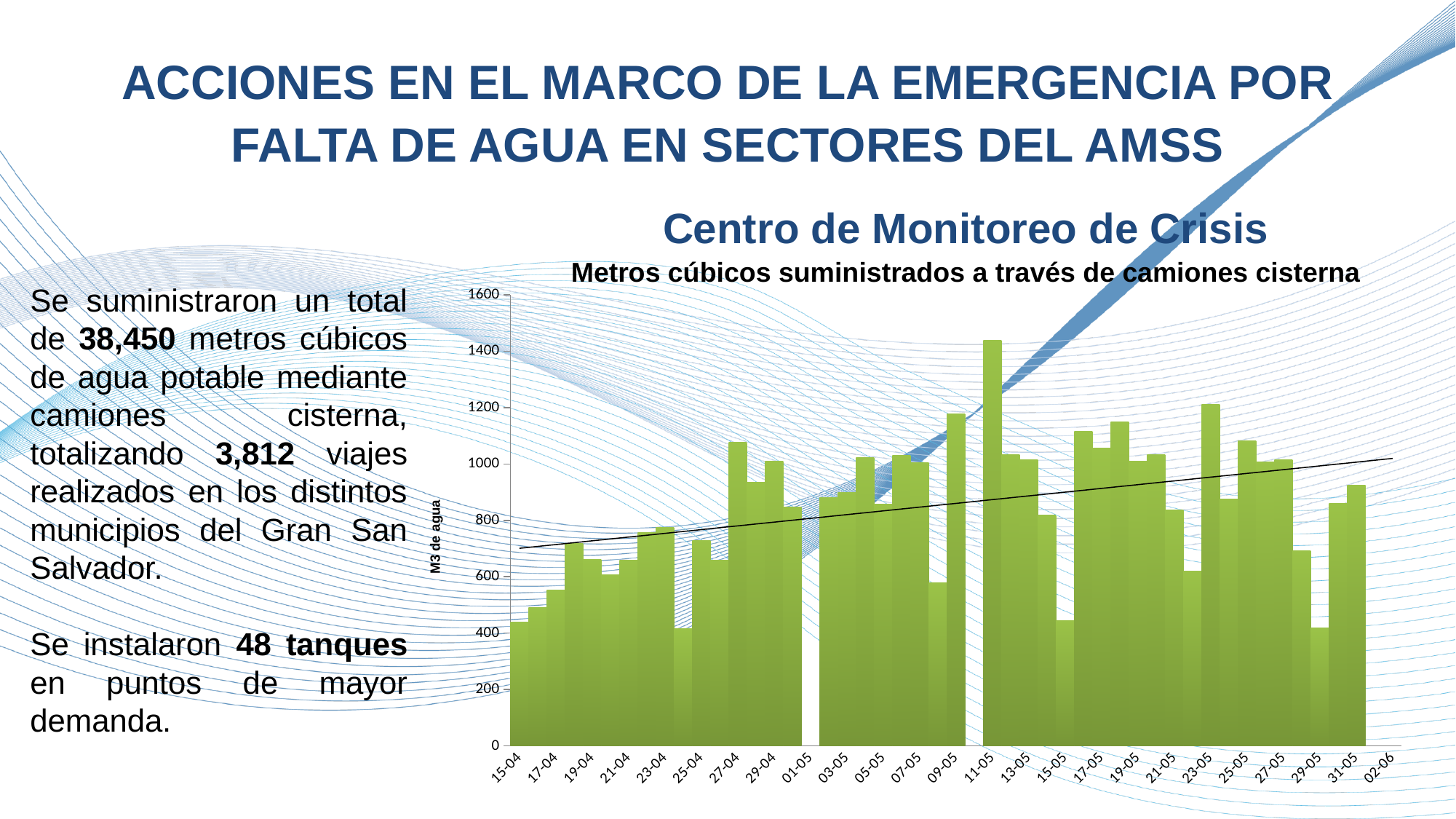

ACCIONES EN EL MARCO DE LA EMERGENCIA POR FALTA DE AGUA EN SECTORES DEL AMSS
Centro de Monitoreo de Crisis
Metros cúbicos suministrados a través de camiones cisterna
Se suministraron un total de 38,450 metros cúbicos de agua potable mediante camiones cisterna, totalizando 3,812 viajes realizados en los distintos municipios del Gran San Salvador.

Se instalaron 48 tanques en puntos de mayor demanda.

### Chart

| Category | M3 SERVIDOS |
|---|---|
| 42475 | 440.0 |
| 42476 | 492.0 |
| 42477 | 552.0 |
| 42478 | 719.0 |
| 42479 | 661.0 |
| 42480 | 607.0 |
| 42481 | 659.0 |
| 42482 | 758.0 |
| 42483 | 775.0 |
| 42484 | 416.0 |
| 42485 | 728.0 |
| 42486 | 660.0 |
| 42487 | 1078.0 |
| 42488 | 936.0 |
| 42489 | 1011.0 |
| 42490 | 848.0 |
| 42492 | 880.0 |
| 42493 | 898.0 |
| 42494 | 1023.0 |
| 42495 | 859.0 |
| 42496 | 1031.0 |
| 42497 | 1006.0 |
| 42498 | 579.0 |
| 42499 | 1177.0 |
| 42501 | 1438.0 |
| 42502 | 1032.0 |
| 42503 | 1015.0 |
| 42504 | 819.0 |
| 42505 | 445.0 |
| 42506 | 1116.0 |
| 42507 | 1056.0 |
| 42508 | 1149.0 |
| 42509 | 1009.0 |
| 42510 | 1033.0 |
| 42511 | 836.0 |
| 42512 | 620.0 |
| 42513 | 1211.0 |
| 42514 | 875.0 |
| 42515 | 1081.0 |
| 42516 | 1007.0 |
| 42517 | 1016.0 |
| 42518 | 693.0 |
| 42519 | 419.0 |
| 42520 | 861.0 |
| 42521 | 926.0 |
| 42522 | None |
| 42523 | None |